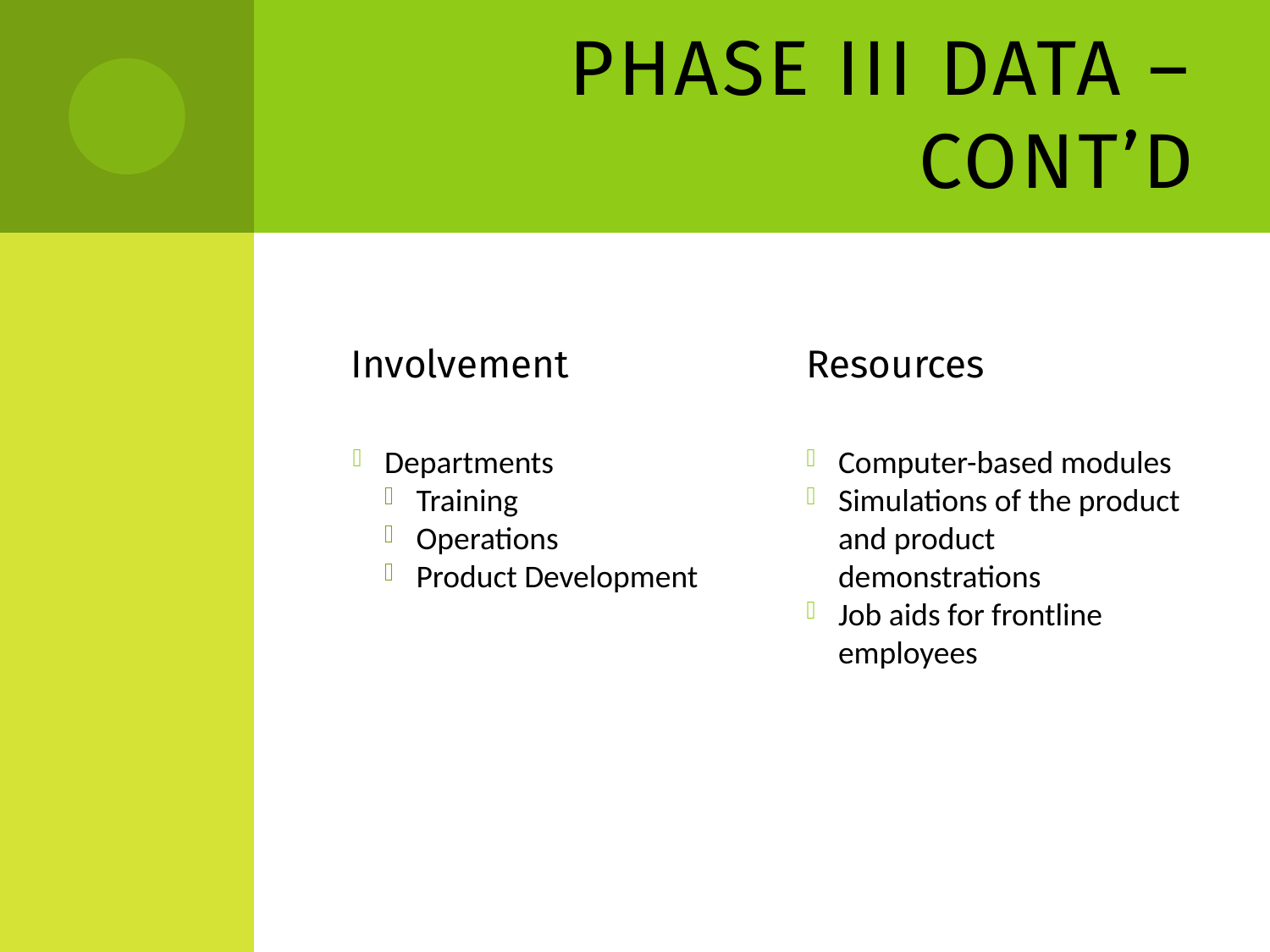

# Phase III Data – Cont’d
Involvement
Resources
Departments
Training
Operations
Product Development
Computer-based modules
Simulations of the product and product demonstrations
Job aids for frontline employees